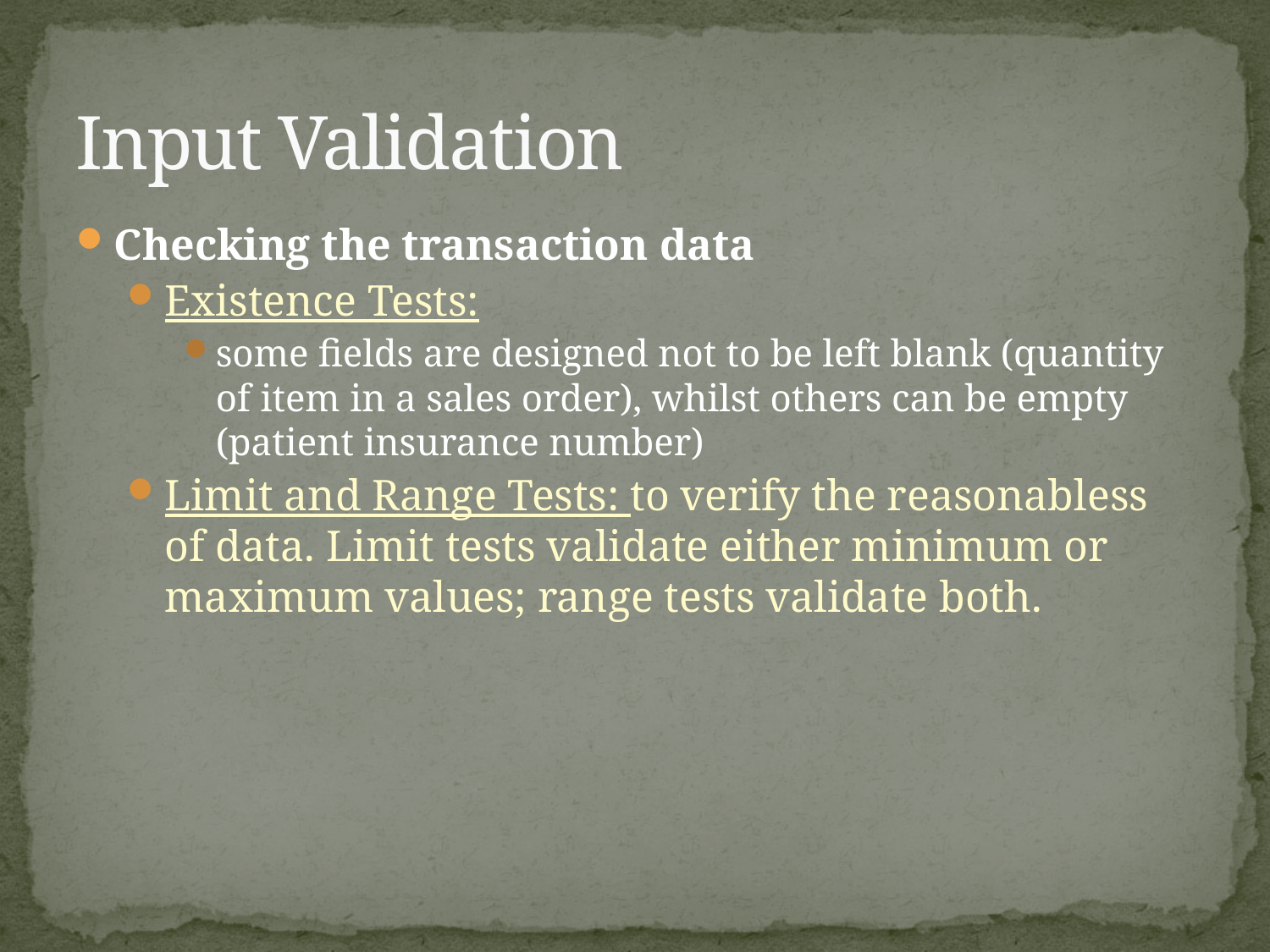

# Input Validation
Checking the transaction data
Existence Tests:
some fields are designed not to be left blank (quantity of item in a sales order), whilst others can be empty (patient insurance number)
Limit and Range Tests: to verify the reasonabless of data. Limit tests validate either minimum or maximum values; range tests validate both.